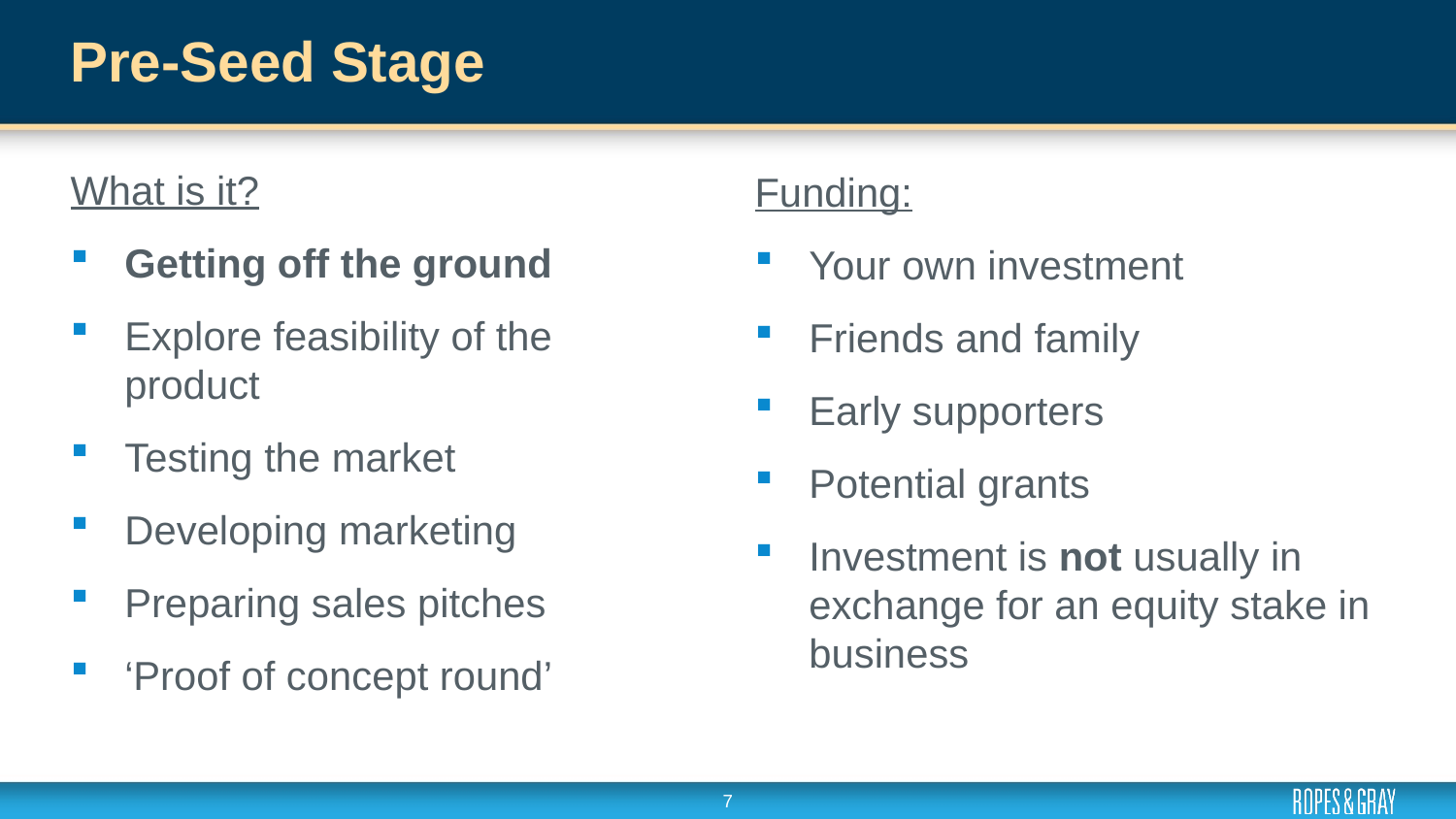

# Pre-Seed Stage
What is it?
Getting off the ground
Explore feasibility of the product
Testing the market
Developing marketing
Preparing sales pitches
‘Proof of concept round’

Funding:
Your own investment
Friends and family
Early supporters
Potential grants
Investment is not usually in exchange for an equity stake in business